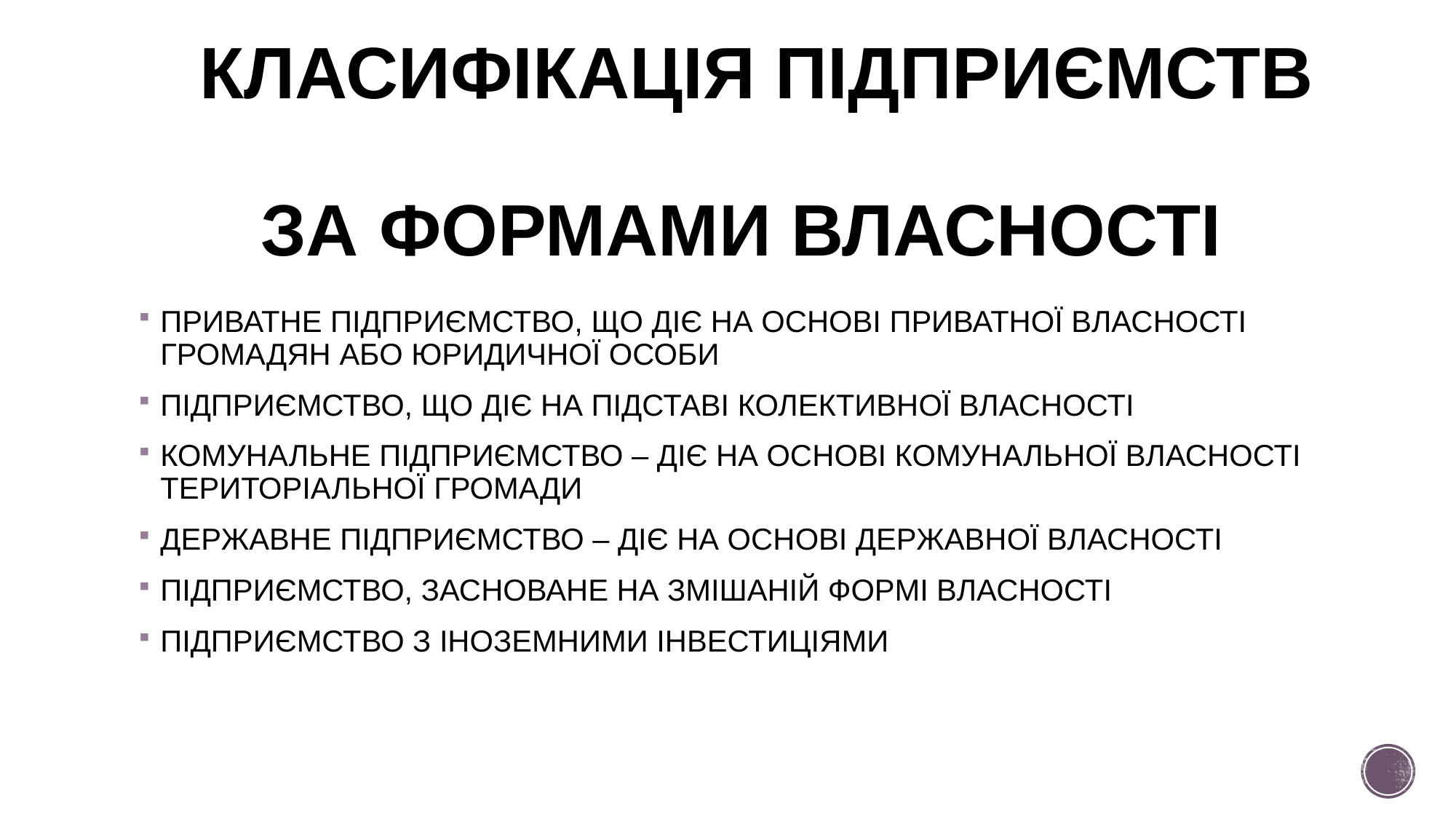

# КЛАСИФІКАЦІЯ ПІДПРИЄМСТВ ЗА ФОРМАМИ ВЛАСНОСТІ
ПРИВАТНЕ ПІДПРИЄМСТВО, ЩО ДІЄ НА ОСНОВІ ПРИВАТНОЇ ВЛАСНОСТІ ГРОМАДЯН АБО ЮРИДИЧНОЇ ОСОБИ
ПІДПРИЄМСТВО, ЩО ДІЄ НА ПІДСТАВІ КОЛЕКТИВНОЇ ВЛАСНОСТІ
КОМУНАЛЬНЕ ПІДПРИЄМСТВО – ДІЄ НА ОСНОВІ КОМУНАЛЬНОЇ ВЛАСНОСТІ ТЕРИТОРІАЛЬНОЇ ГРОМАДИ
ДЕРЖАВНЕ ПІДПРИЄМСТВО – ДІЄ НА ОСНОВІ ДЕРЖАВНОЇ ВЛАСНОСТІ
ПІДПРИЄМСТВО, ЗАСНОВАНЕ НА ЗМІШАНІЙ ФОРМІ ВЛАСНОСТІ
ПІДПРИЄМСТВО З ІНОЗЕМНИМИ ІНВЕСТИЦІЯМИ